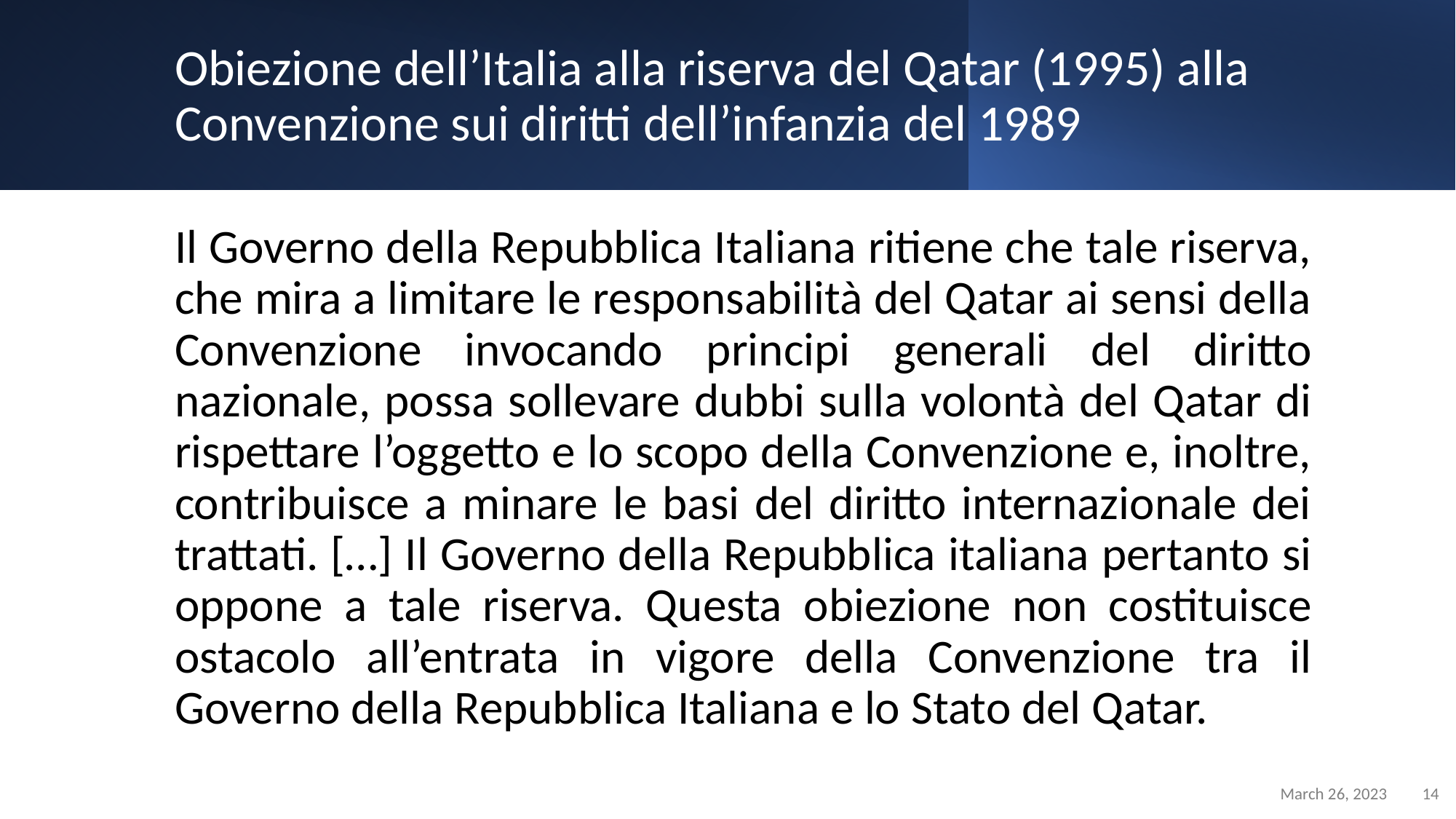

Static Slide
Sample with text, max. 200/250 characters plus photo / logo positioning

# Obiezione dell’Italia alla riserva del Qatar (1995) alla Convenzione sui diritti dell’infanzia del 1989
Il Governo della Repubblica Italiana ritiene che tale riserva, che mira a limitare le responsabilità del Qatar ai sensi della Convenzione invocando principi generali del diritto nazionale, possa sollevare dubbi sulla volontà del Qatar di rispettare l’oggetto e lo scopo della Convenzione e, inoltre, contribuisce a minare le basi del diritto internazionale dei trattati. […] Il Governo della Repubblica italiana pertanto si oppone a tale riserva. Questa obiezione non costituisce ostacolo all’entrata in vigore della Convenzione tra il Governo della Repubblica Italiana e lo Stato del Qatar.
March 26, 2023
14